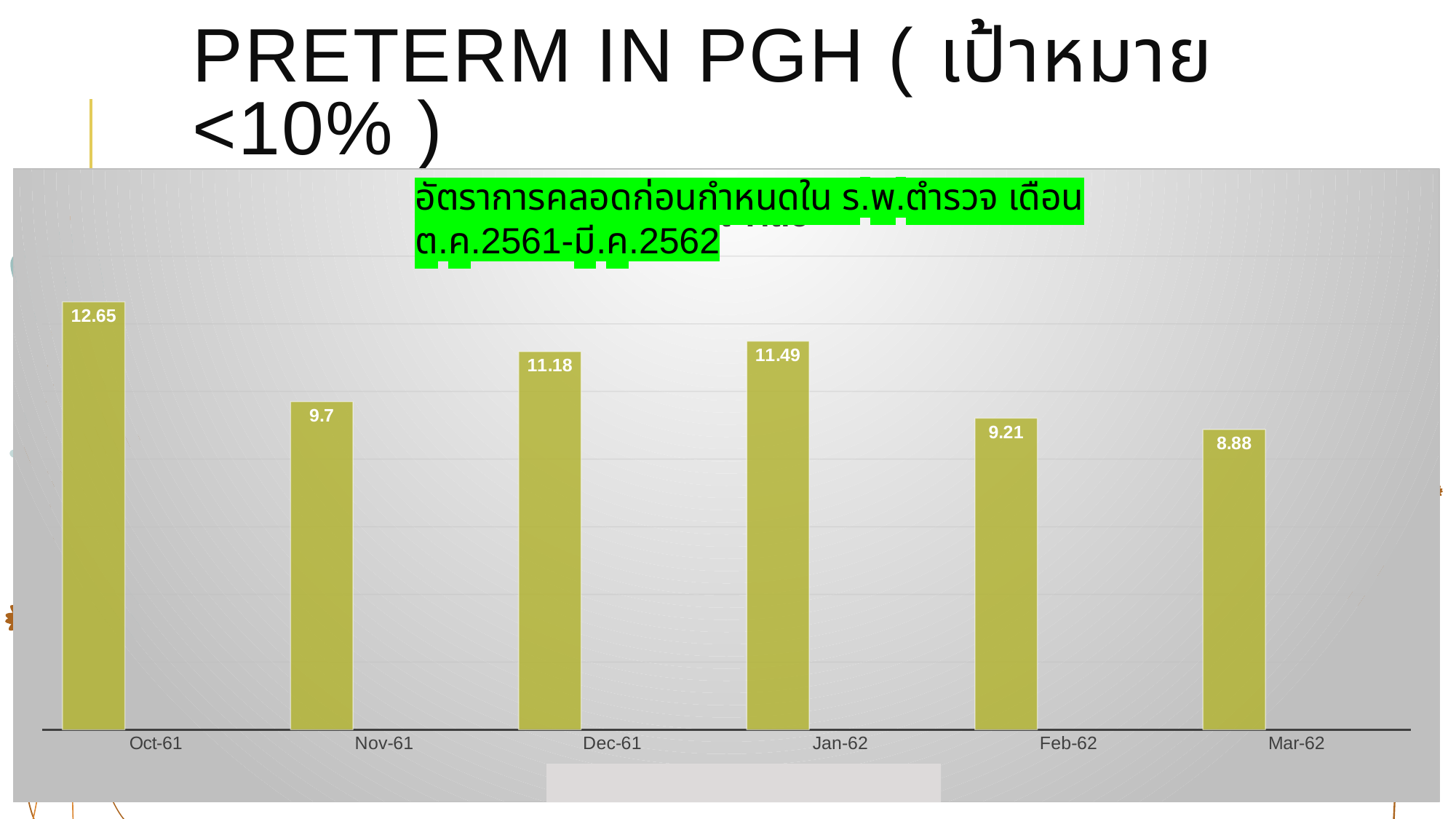

# Preterm in PGH ( เป้าหมาย <10% )

### Chart:

| Category | Column3 | Column1 | Column2 |
|---|---|---|---|
| 22555 | 12.65 | None | None |
| 22586 | 9.7 | None | None |
| 22616 | 11.18 | None | None |
| 22647 | 11.49 | None | None |
| 22678 | 9.21 | None | None |
| 22706 | 8.88 | None | None |
อัตราการคลอดก่อนกำหนดใน ร.พ.ตำรวจ เดือน ต.ค.2561-มี.ค.2562